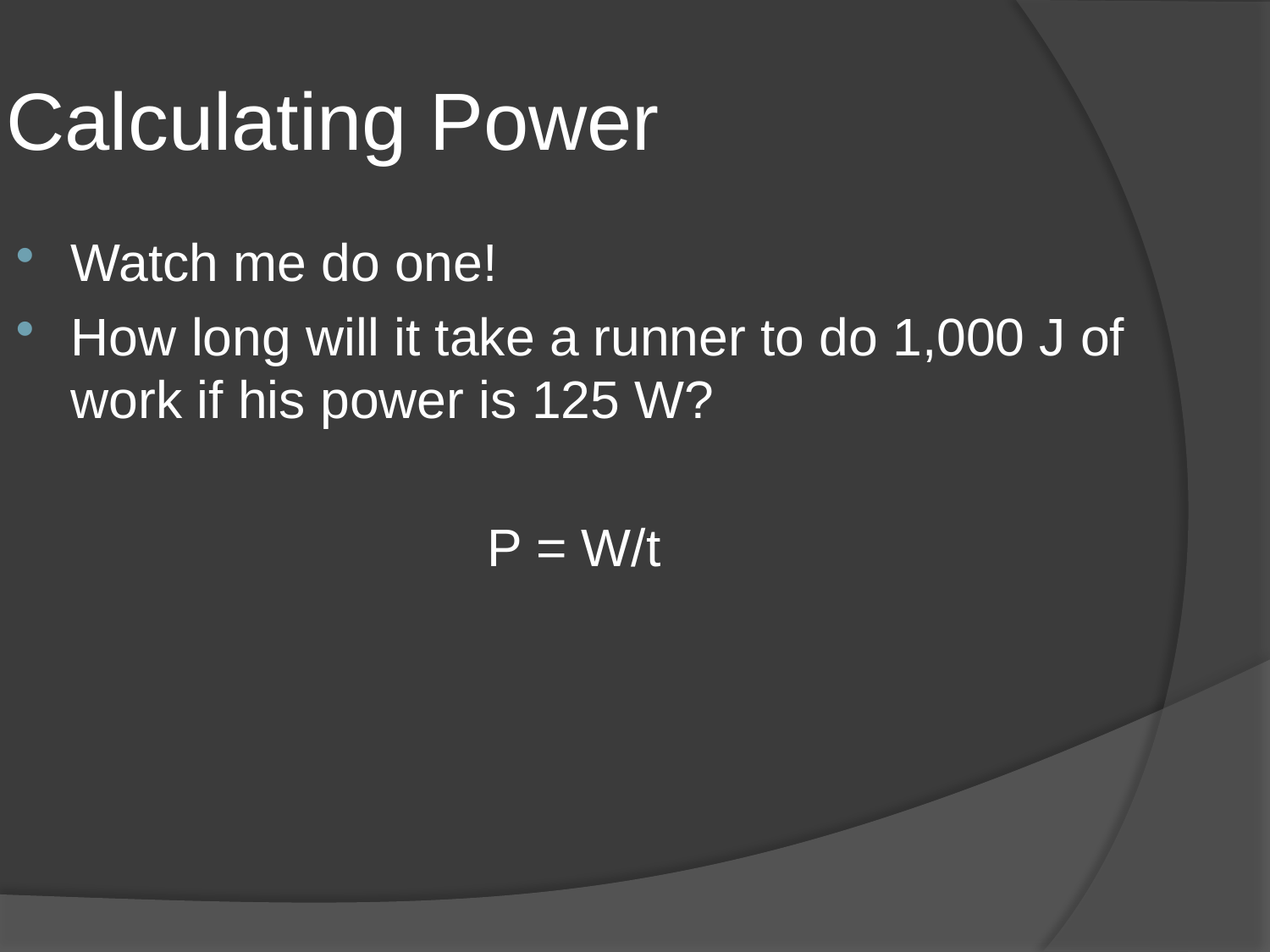

Calculating Power
Watch me do one!
How long will it take a runner to do 1,000 J of work if his power is 125 W?

P = W/t